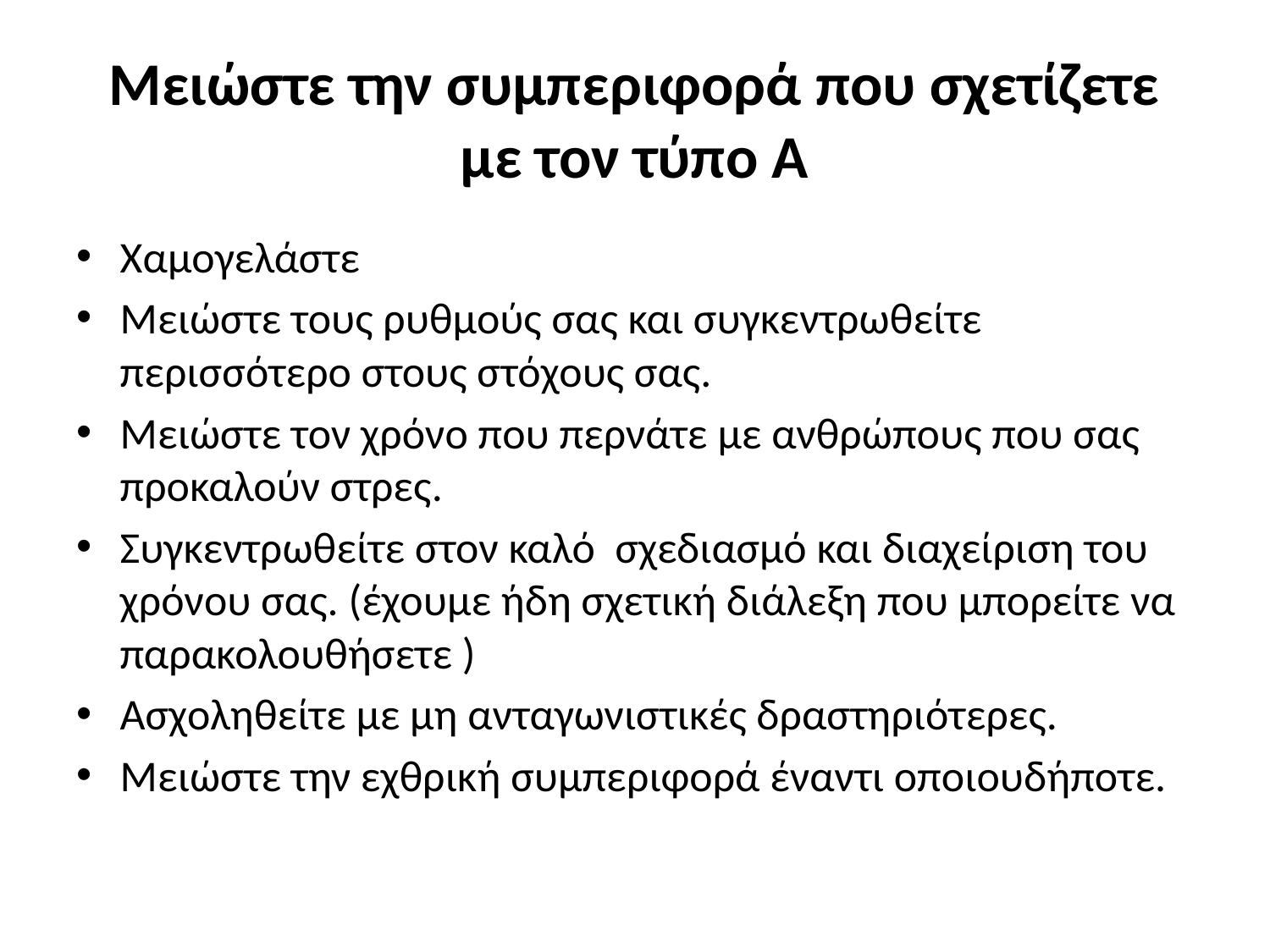

# Μειώστε την συμπεριφορά που σχετίζετε με τον τύπο Α
Χαμογελάστε
Μειώστε τους ρυθμούς σας και συγκεντρωθείτε περισσότερο στους στόχους σας.
Μειώστε τον χρόνο που περνάτε με ανθρώπους που σας προκαλούν στρες.
Συγκεντρωθείτε στον καλό  σχεδιασμό και διαχείριση του χρόνου σας. (έχουμε ήδη σχετική διάλεξη που μπορείτε να παρακολουθήσετε )
Ασχοληθείτε με μη ανταγωνιστικές δραστηριότερες.
Μειώστε την εχθρική συμπεριφορά έναντι οποιουδήποτε.